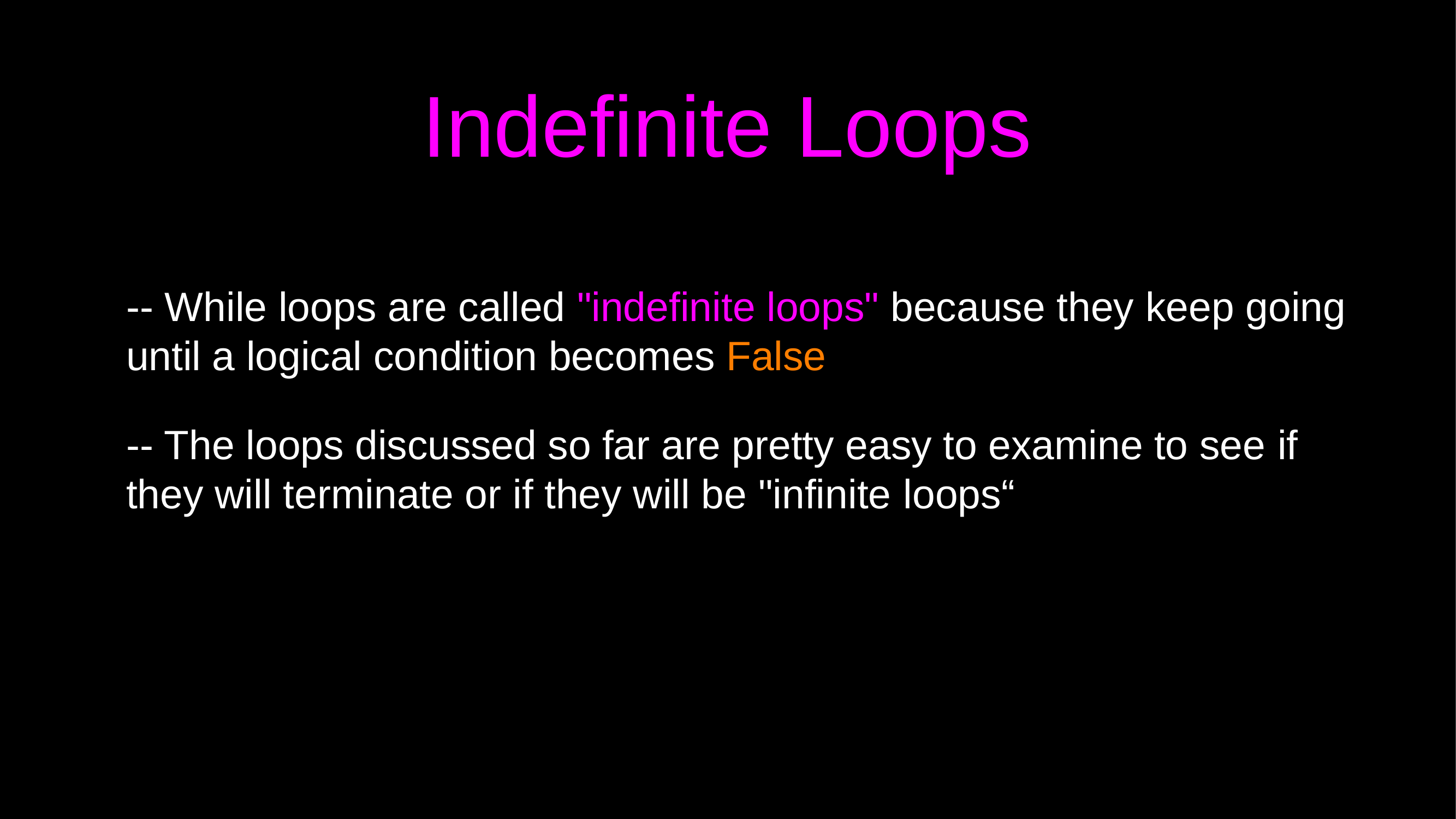

# Indefinite Loops
-- While loops are called "indefinite loops" because they keep going
until a logical condition becomes False
-- The loops discussed so far are pretty easy to examine to see if
they will terminate or if they will be "infinite loops“